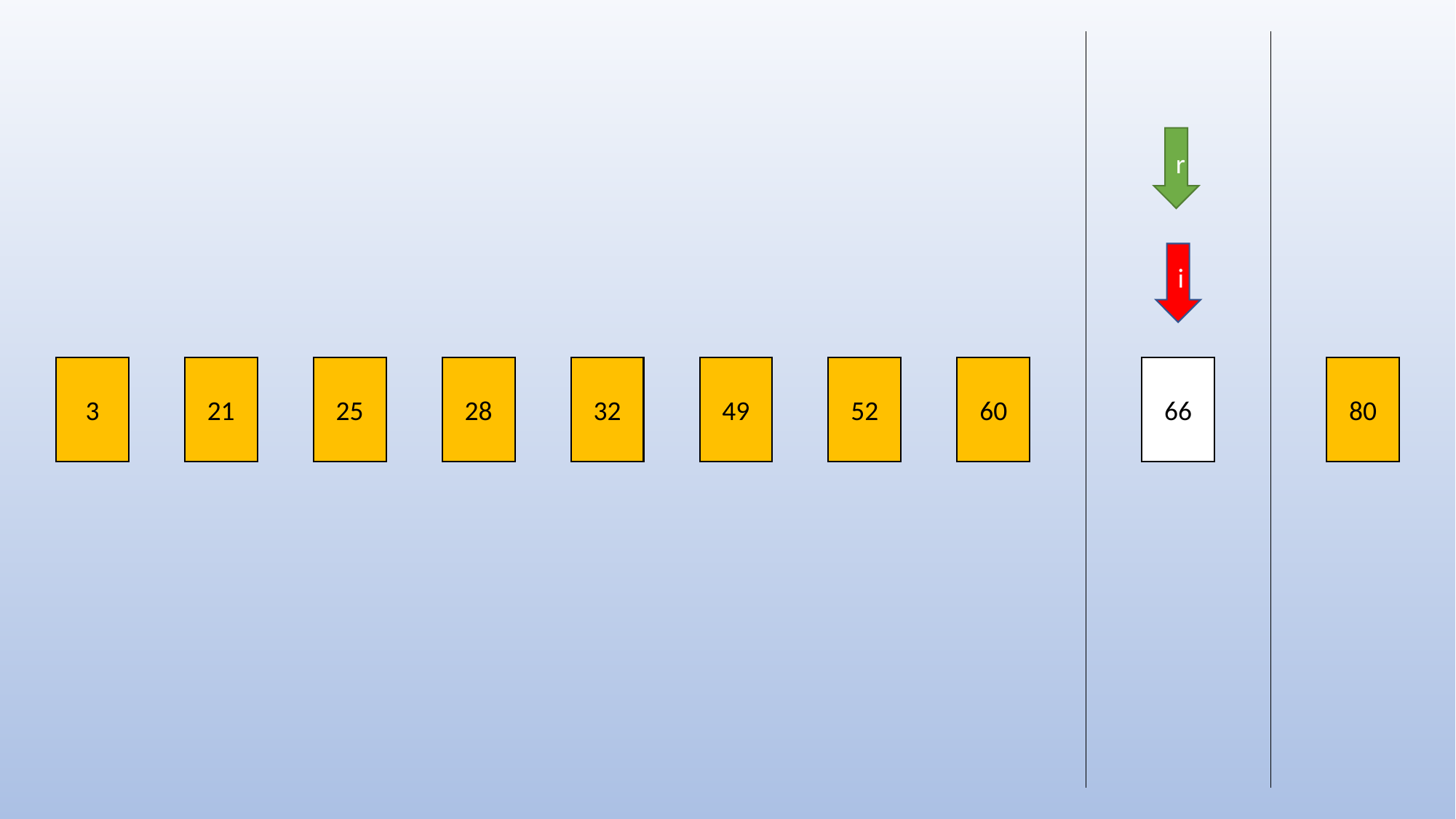

r
i
3
21
25
28
32
49
52
60
66
80